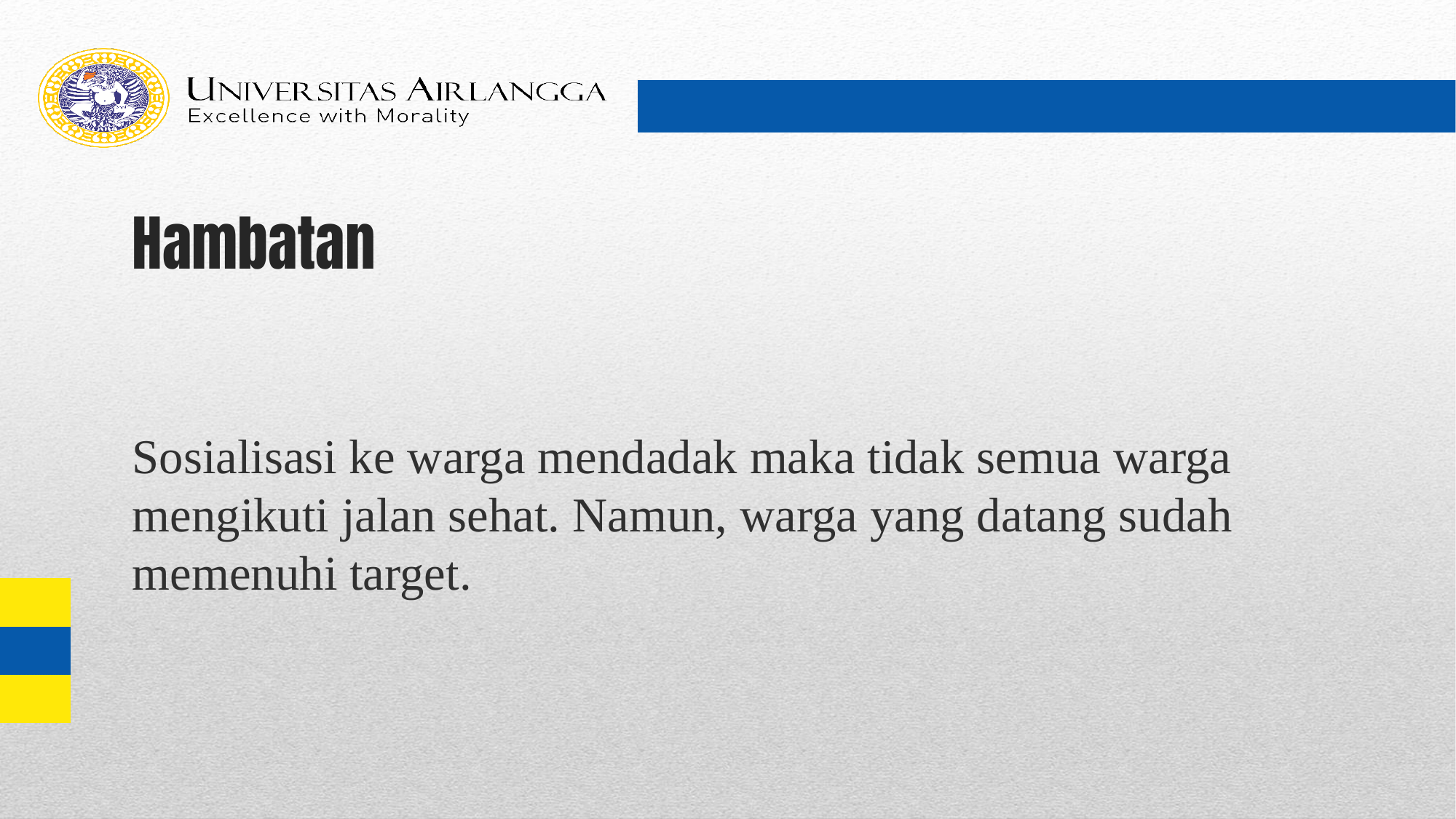

# Hambatan
Sosialisasi ke warga mendadak maka tidak semua warga mengikuti jalan sehat. Namun, warga yang datang sudah memenuhi target.